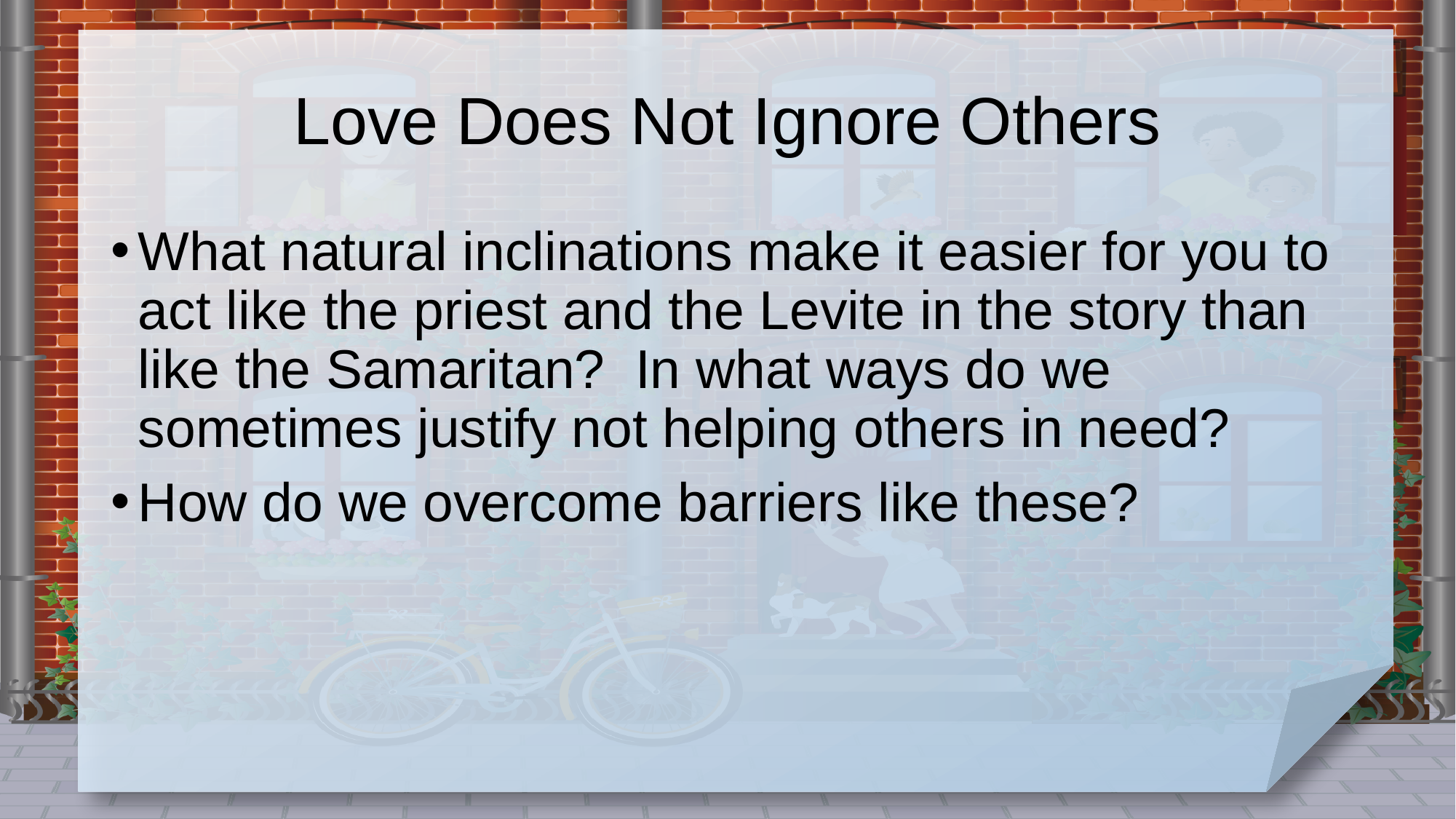

# Love Does Not Ignore Others
What natural inclinations make it easier for you to act like the priest and the Levite in the story than like the Samaritan?  In what ways do we sometimes justify not helping others in need?
How do we overcome barriers like these?